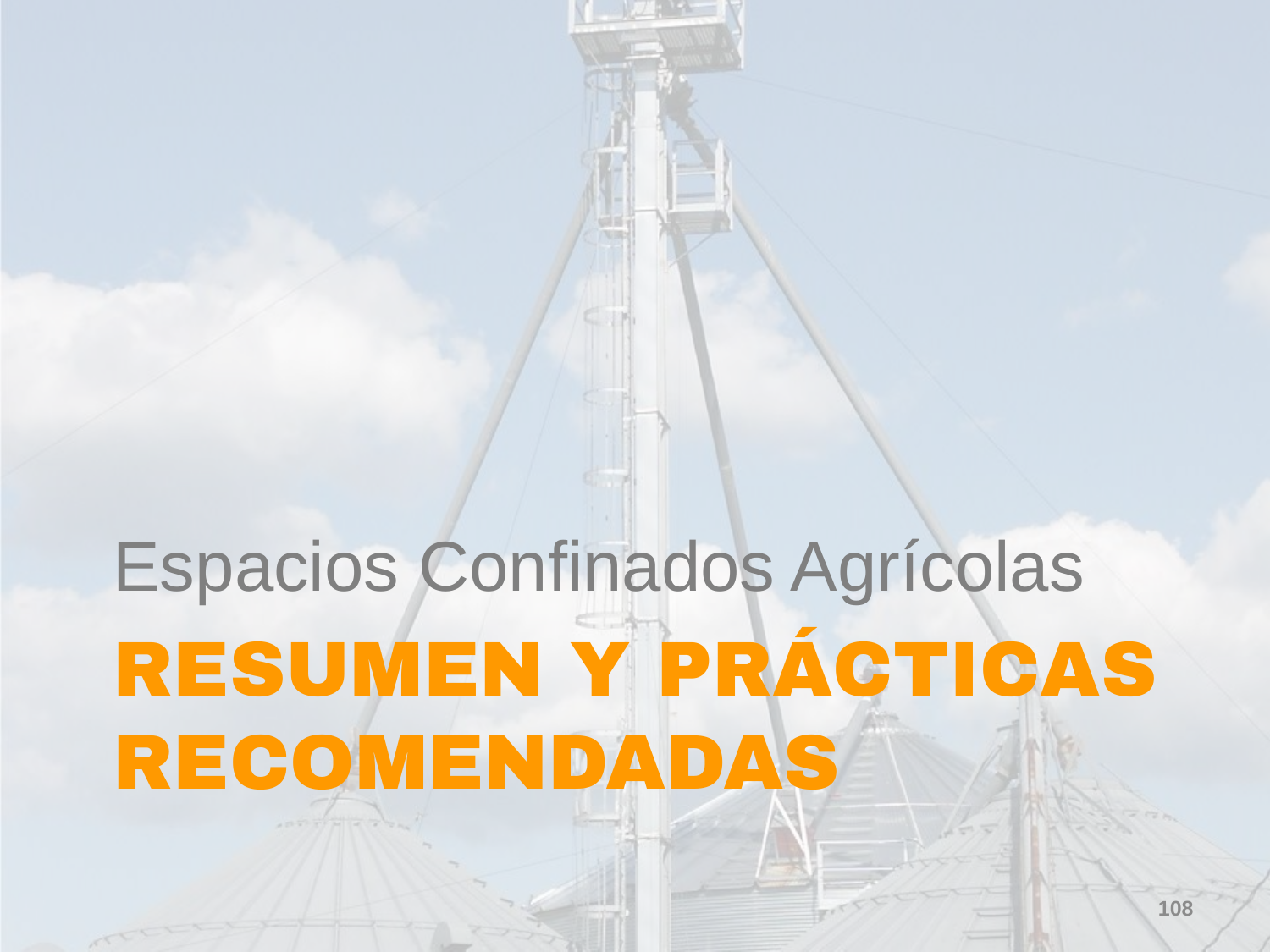

Espacios Confinados Agrícolas
# RESUMEN Y PRÁCTICAS RECOMENDADAS
108